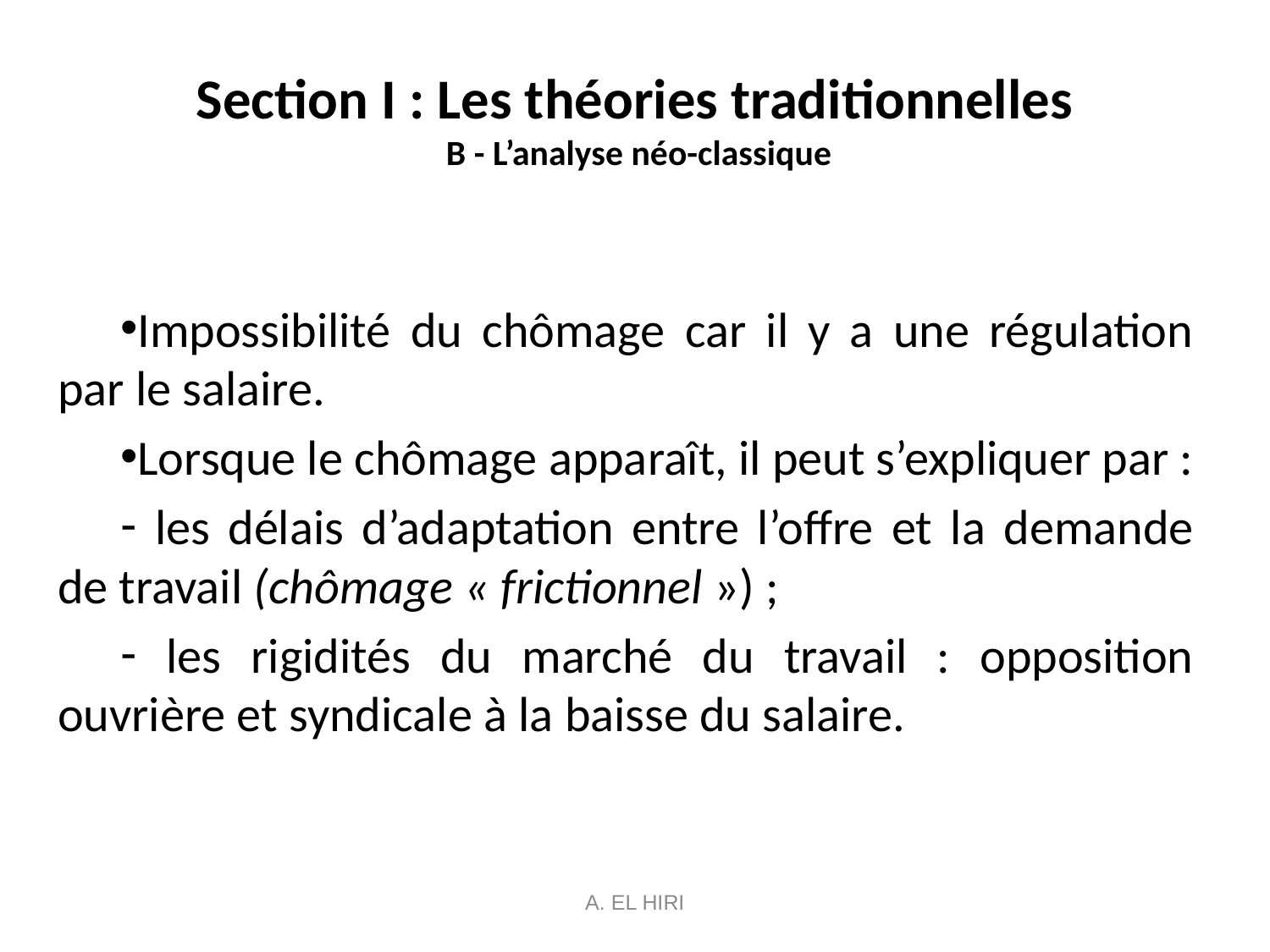

# Section I : Les théories traditionnelles B - L’analyse néo-classique

Impossibilité du chômage car il y a une régulation par le salaire.
Lorsque le chômage apparaît, il peut s’expliquer par :
 les délais d’adaptation entre l’offre et la demande de travail (chômage « frictionnel ») ;
 les rigidités du marché du travail : opposition ouvrière et syndicale à la baisse du salaire.
A. EL HIRI